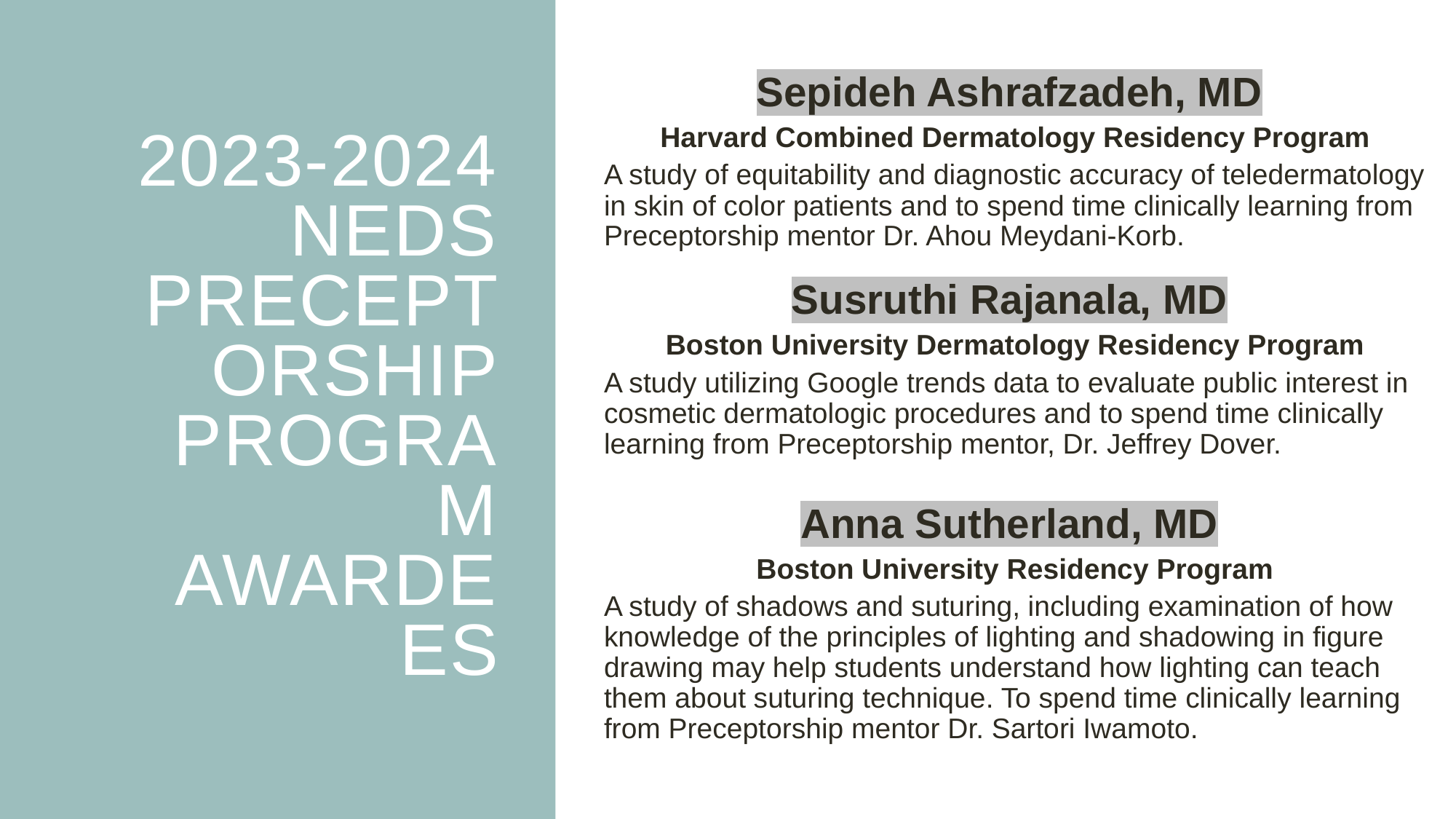

Sepideh Ashrafzadeh, MD
Harvard Combined Dermatology Residency Program
A study of equitability and diagnostic accuracy of teledermatology in skin of color patients and to spend time clinically learning from Preceptorship mentor Dr. Ahou Meydani-Korb.

Susruthi Rajanala, MD
Boston University Dermatology Residency Program
A study utilizing Google trends data to evaluate public interest in cosmetic dermatologic procedures and to spend time clinically learning from Preceptorship mentor, Dr. Jeffrey Dover.

Anna Sutherland, MD
Boston University Residency Program
A study of shadows and suturing, including examination of how knowledge of the principles of lighting and shadowing in figure drawing may help students understand how lighting can teach them about suturing technique. To spend time clinically learning from Preceptorship mentor Dr. Sartori Iwamoto.

# 2023-2024 neds Preceptorship program awardees